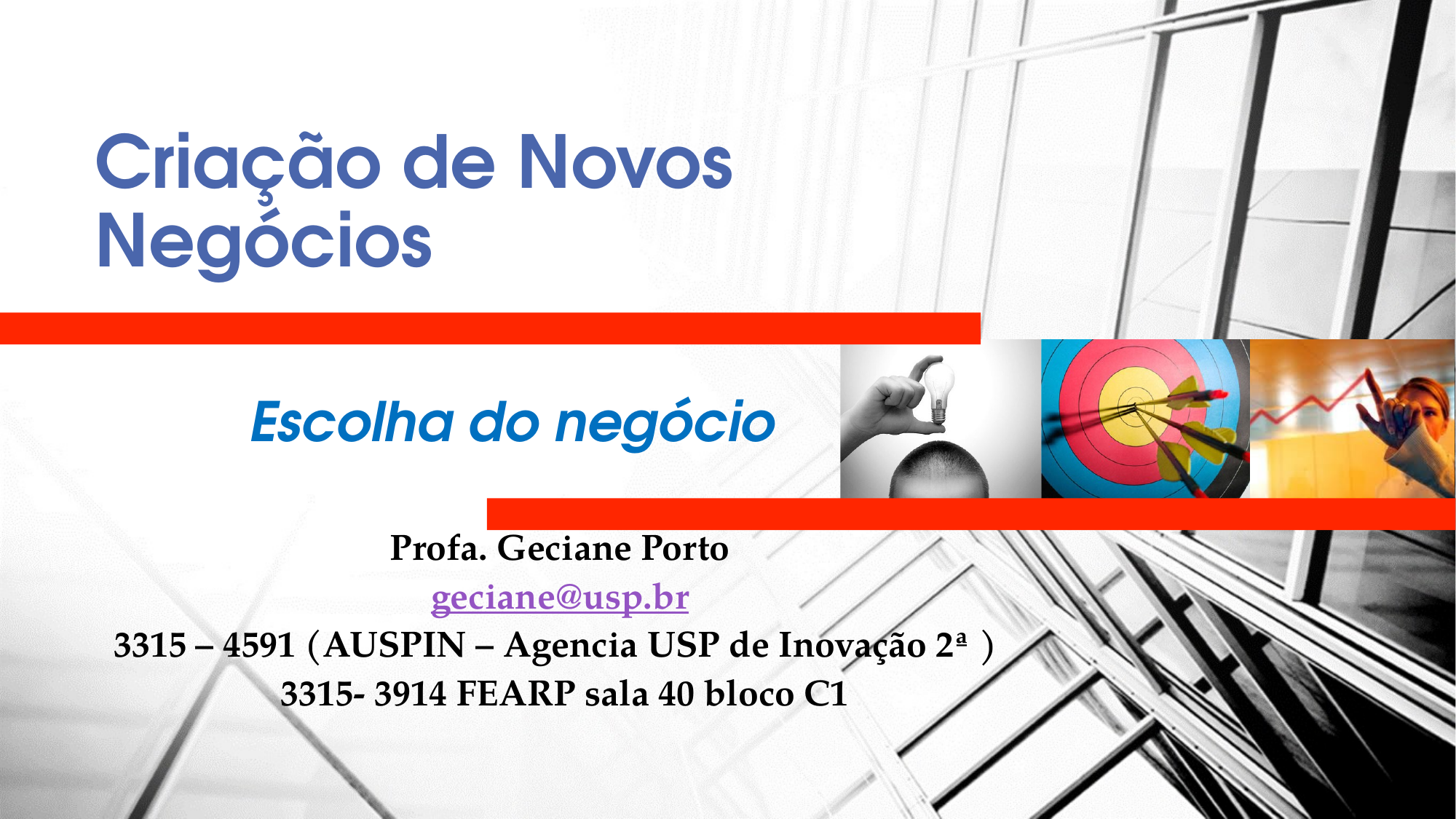

# Criação de Novos Negócios

Escolha do negócio

Profa. Geciane Porto
geciane@usp.br
3315 – 4591 (AUSPIN – Agencia USP de Inovação 2ª )
 3315- 3914 FEARP sala 40 bloco C1